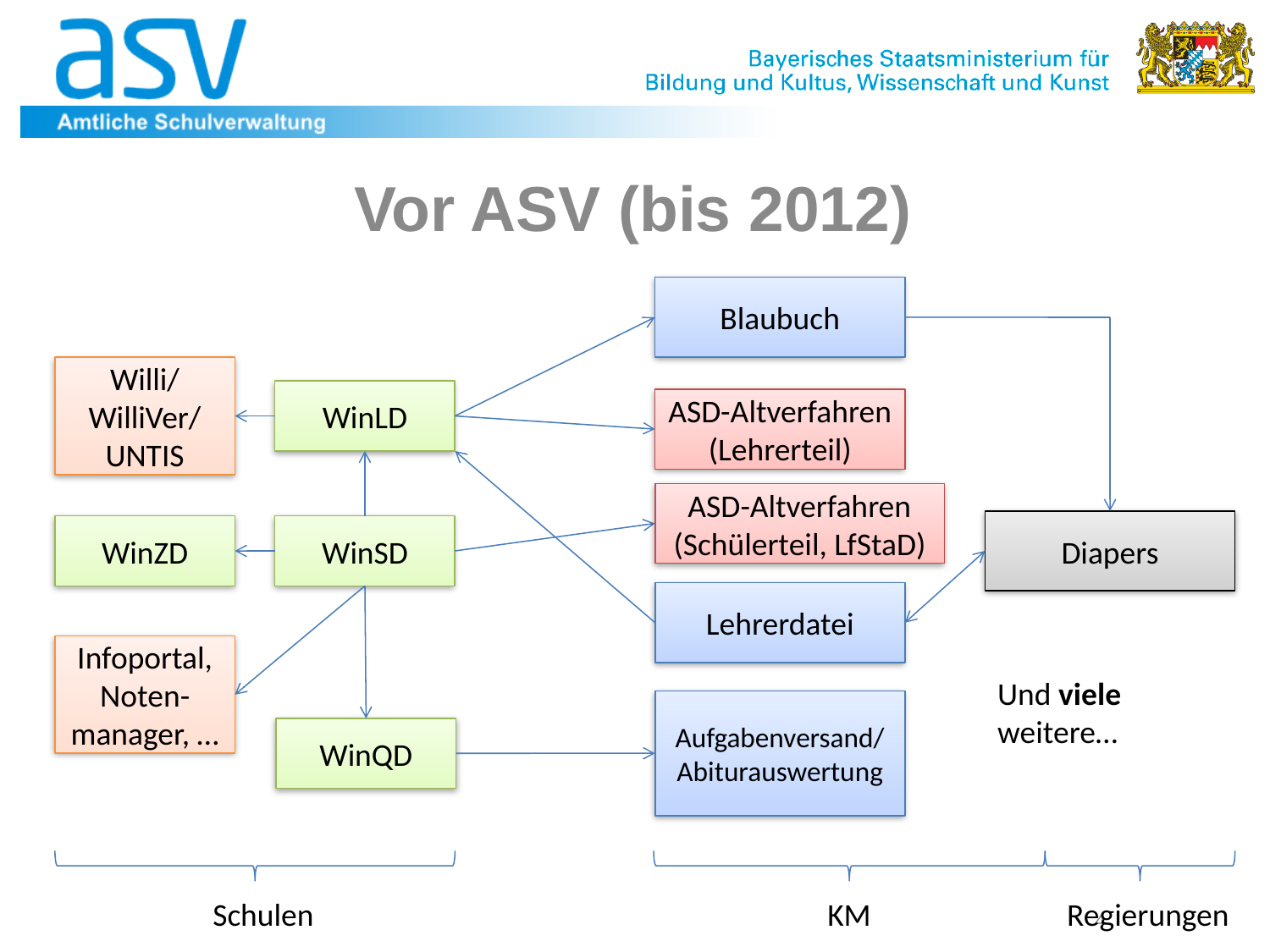

# Vor ASV (bis 2012)
Blaubuch
Willi/
WilliVer/
UNTIS
WinLD
ASD-Altverfahren
(Lehrerteil)
ASD-Altverfahren
(Schülerteil, LfStaD)
Diapers
WinZD
WinSD
Lehrerdatei
Infoportal,
Noten-manager, …

Und viele weitere…

Aufgabenversand/
Abiturauswertung
WinQD

Schulen
KM
Regierungen
4